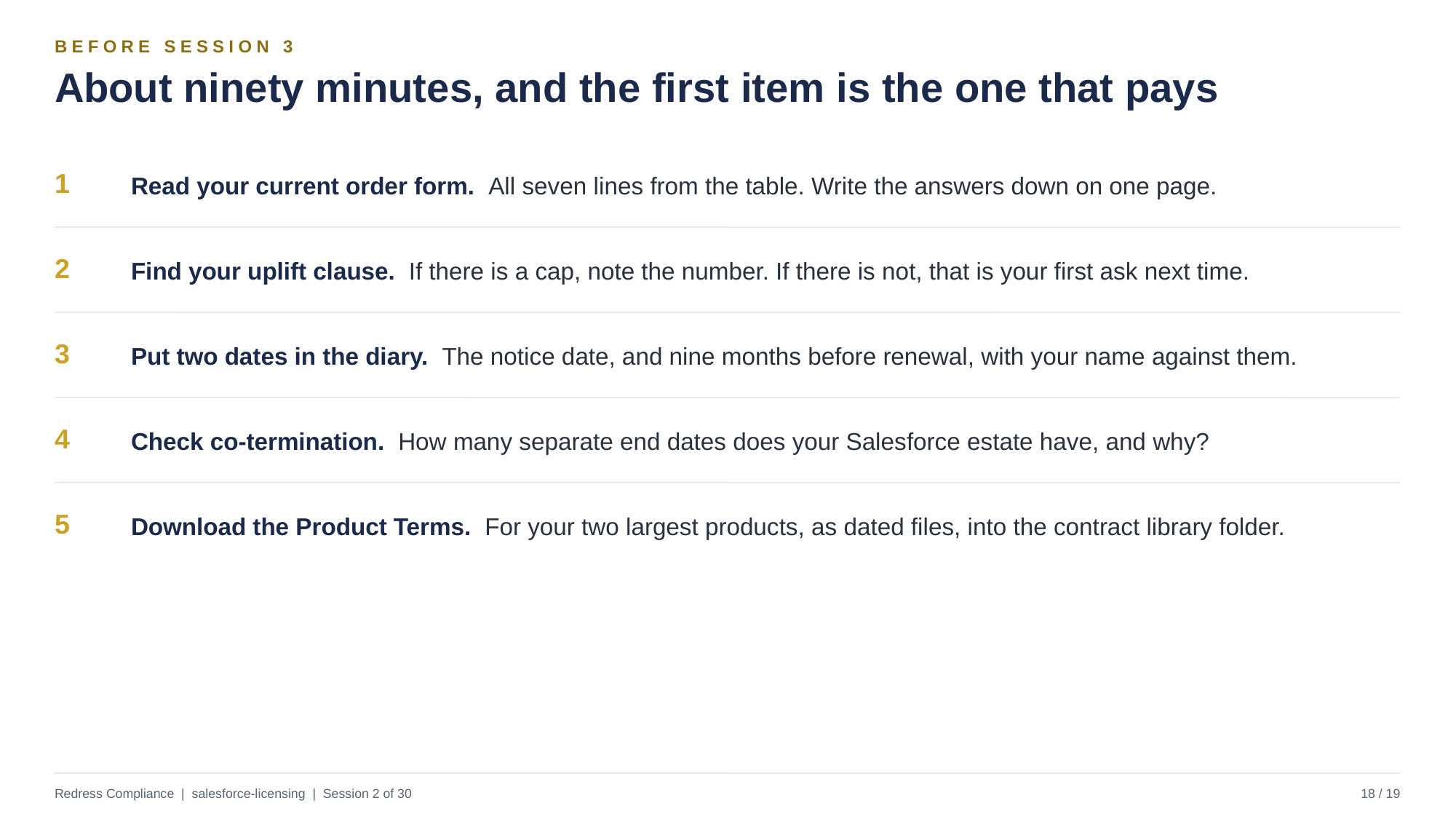

BEFORE SESSION 3
About ninety minutes, and the first item is the one that pays
Read your current order form.  All seven lines from the table. Write the answers down on one page.
1

Find your uplift clause.  If there is a cap, note the number. If there is not, that is your first ask next time.
2

Put two dates in the diary.  The notice date, and nine months before renewal, with your name against them.
3

Check co-termination.  How many separate end dates does your Salesforce estate have, and why?
4

Download the Product Terms.  For your two largest products, as dated files, into the contract library folder.
5

Redress Compliance  |  salesforce-licensing  |  Session 2 of 30
18 / 19